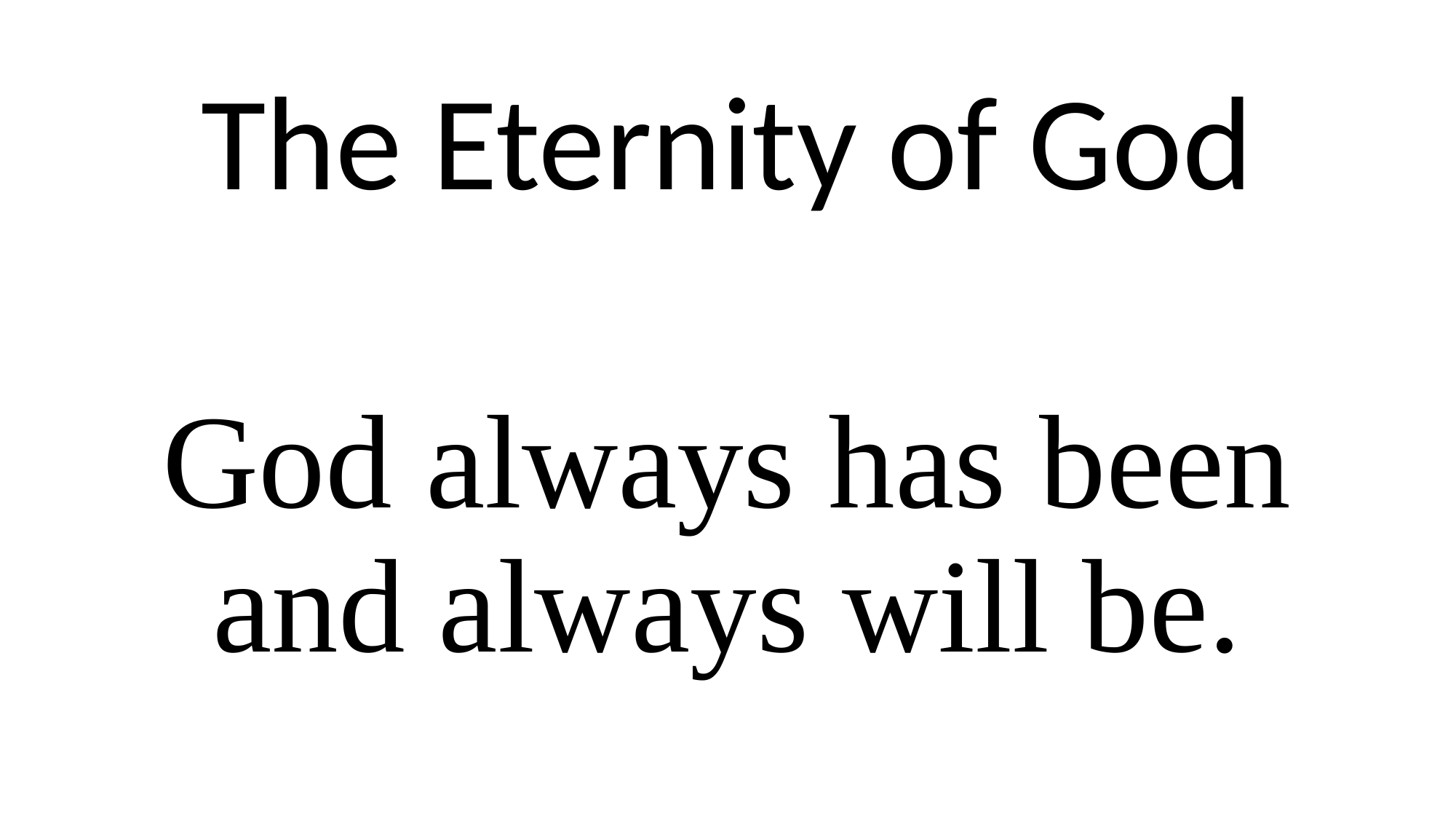

The Eternity of God

God always has been and always will be.